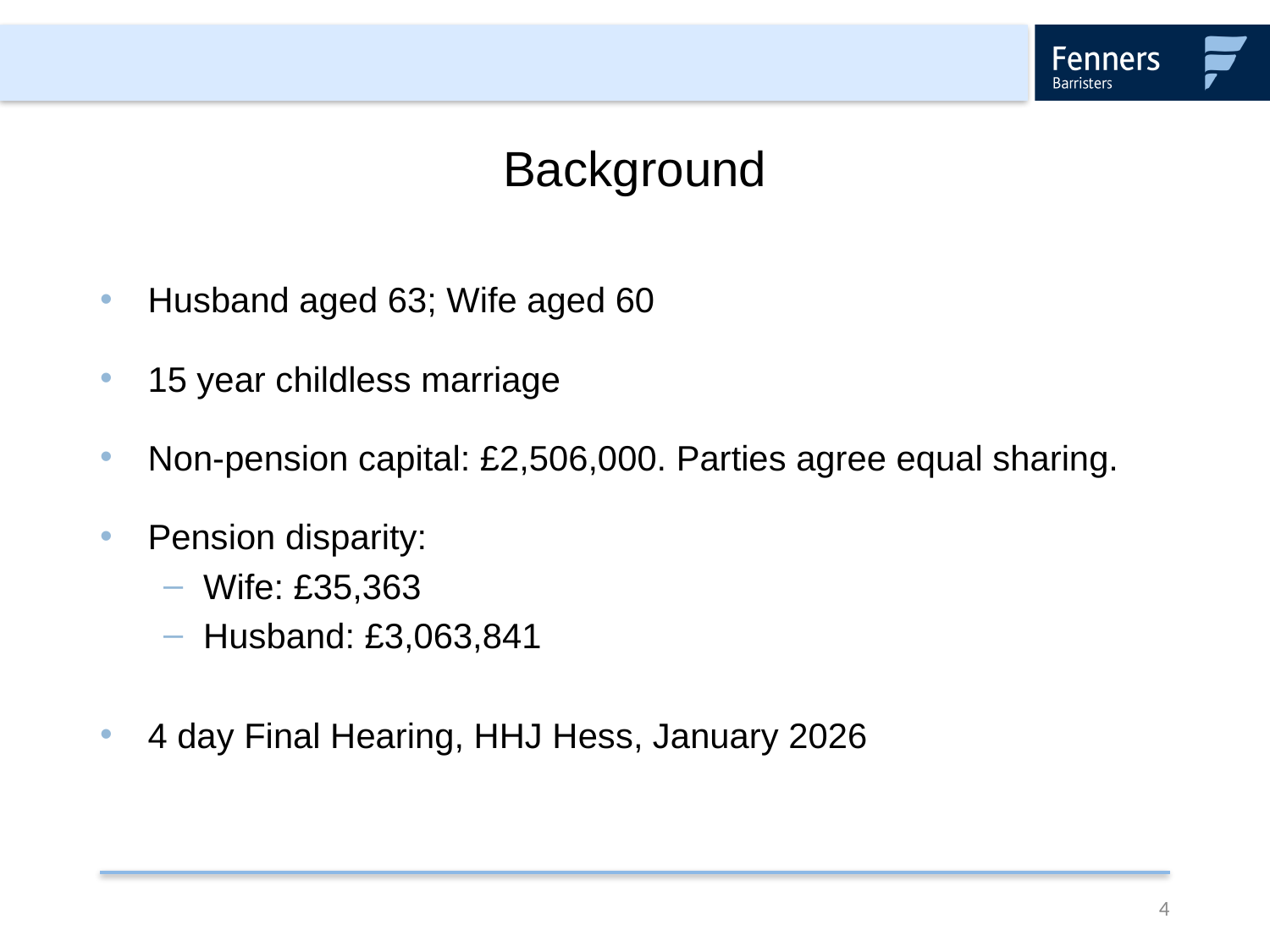

# Background
Husband aged 63; Wife aged 60

15 year childless marriage

Non-pension capital: £2,506,000. Parties agree equal sharing.

Pension disparity:
Wife: £35,363
Husband: £3,063,841

4 day Final Hearing, HHJ Hess, January 2026

4